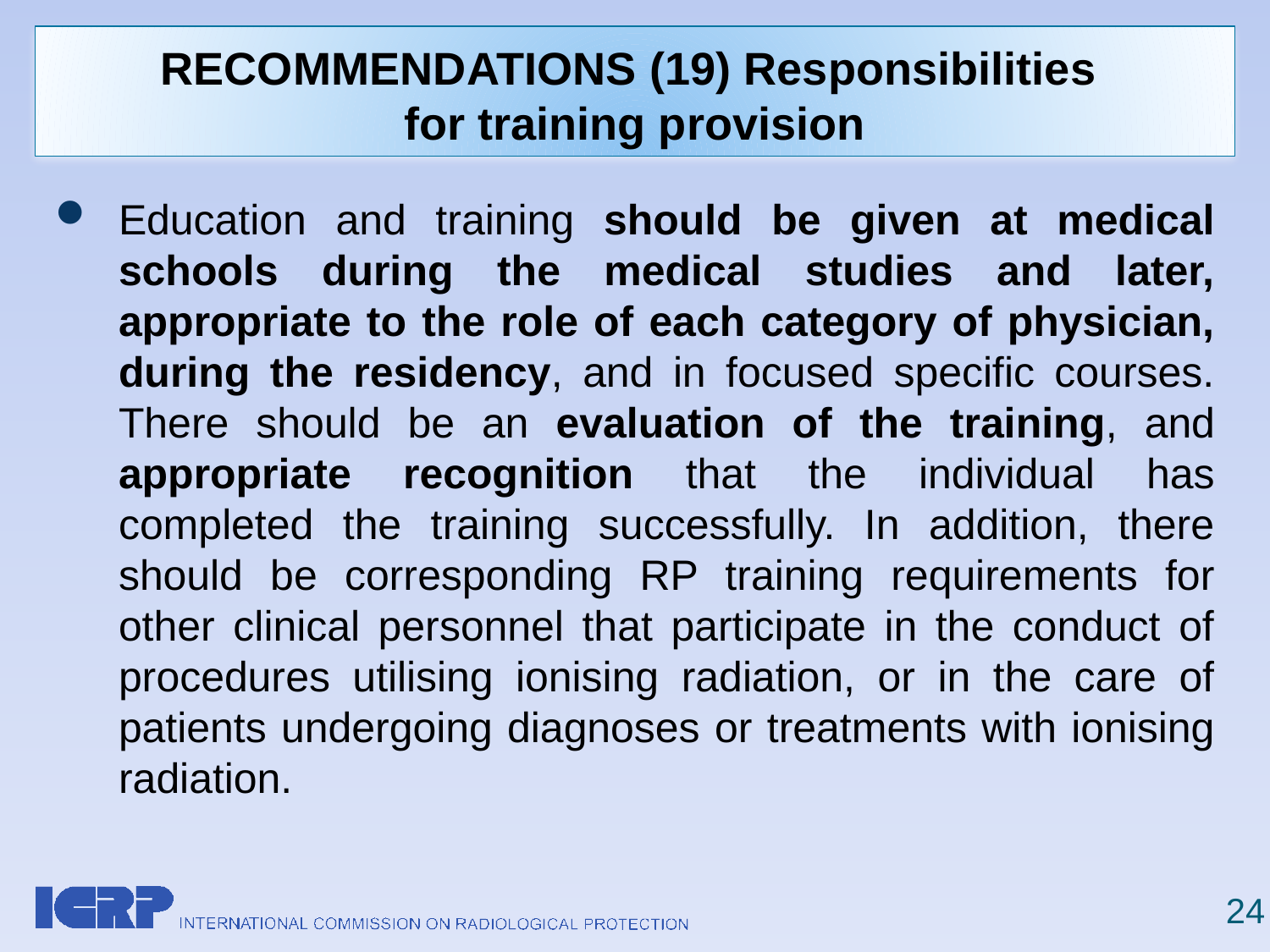

# RECOMMENDATIONS (19) Responsibilities for training provision
Education and training should be given at medical schools during the medical studies and later, appropriate to the role of each category of physician, during the residency, and in focused specific courses. There should be an evaluation of the training, and appropriate recognition that the individual has completed the training successfully. In addition, there should be corresponding RP training requirements for other clinical personnel that participate in the conduct of procedures utilising ionising radiation, or in the care of patients undergoing diagnoses or treatments with ionising radiation.
24